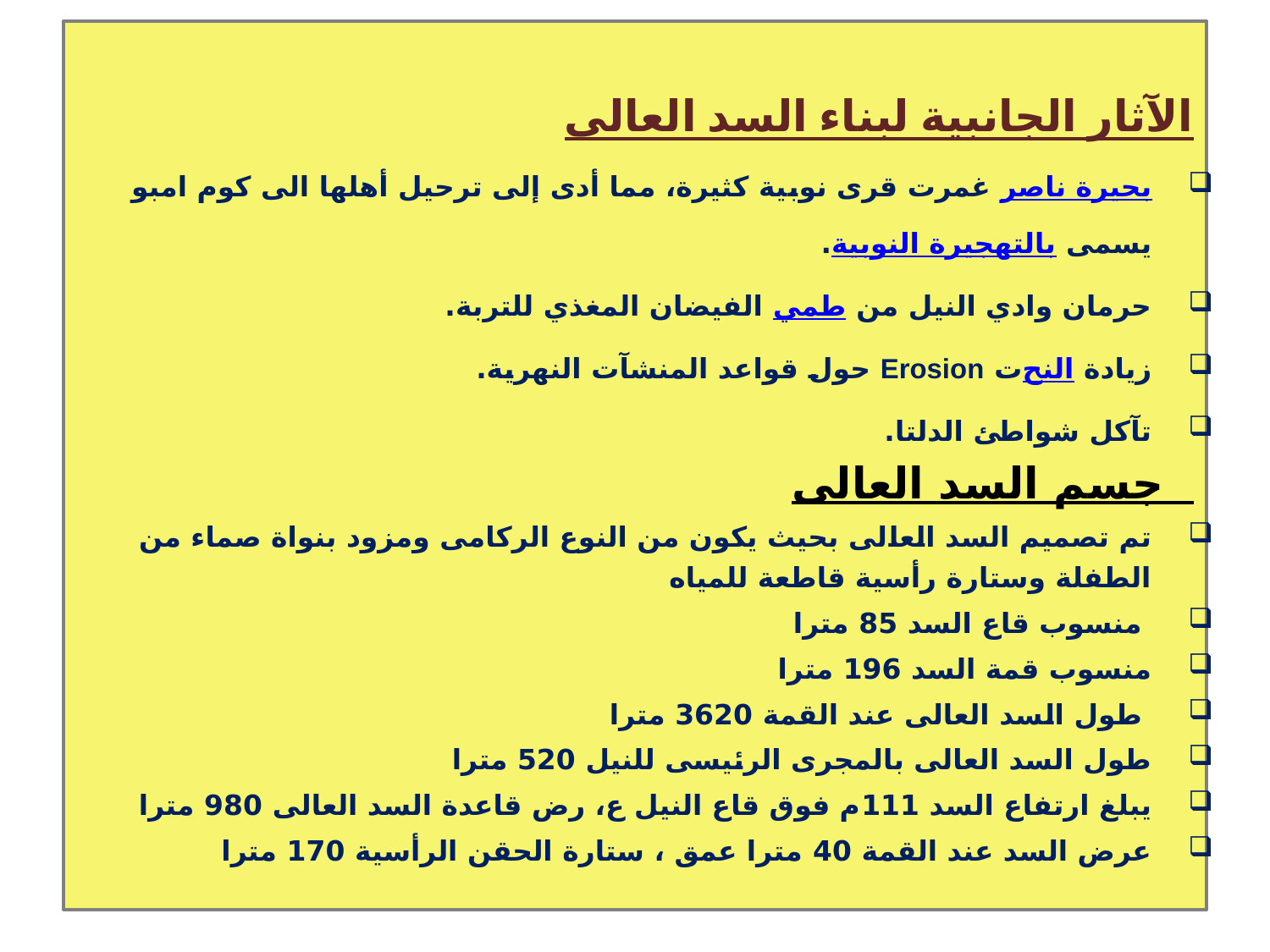

الآثار الجانبية لبناء السد العالى
بحيرة ناصر غمرت قرى نوبية كثيرة، مما أدى إلى ترحيل أهلها الى كوم امبو يسمى بالتهجيرة النوبية.
حرمان وادي النيل من طمي الفيضان المغذي للتربة.
زيادة النحت Erosion حول قواعد المنشآت النهرية.
تآكل شواطئ الدلتا.
  جسم السد العالى
تم تصميم السد العالى بحيث يكون من النوع الركامى ومزود بنواة صماء من الطفلة وستارة رأسية قاطعة للمياه
 منسوب قاع السد 85 مترا
منسوب قمة السد 196 مترا
 طول السد العالى عند القمة 3620 مترا
طول السد العالى بالمجرى الرئيسى للنيل 520 مترا
يبلغ ارتفاع السد 111م فوق قاع النيل ع، رض قاعدة السد العالى 980 مترا
عرض السد عند القمة 40 مترا عمق ، ستارة الحقن الرأسية 170 مترا